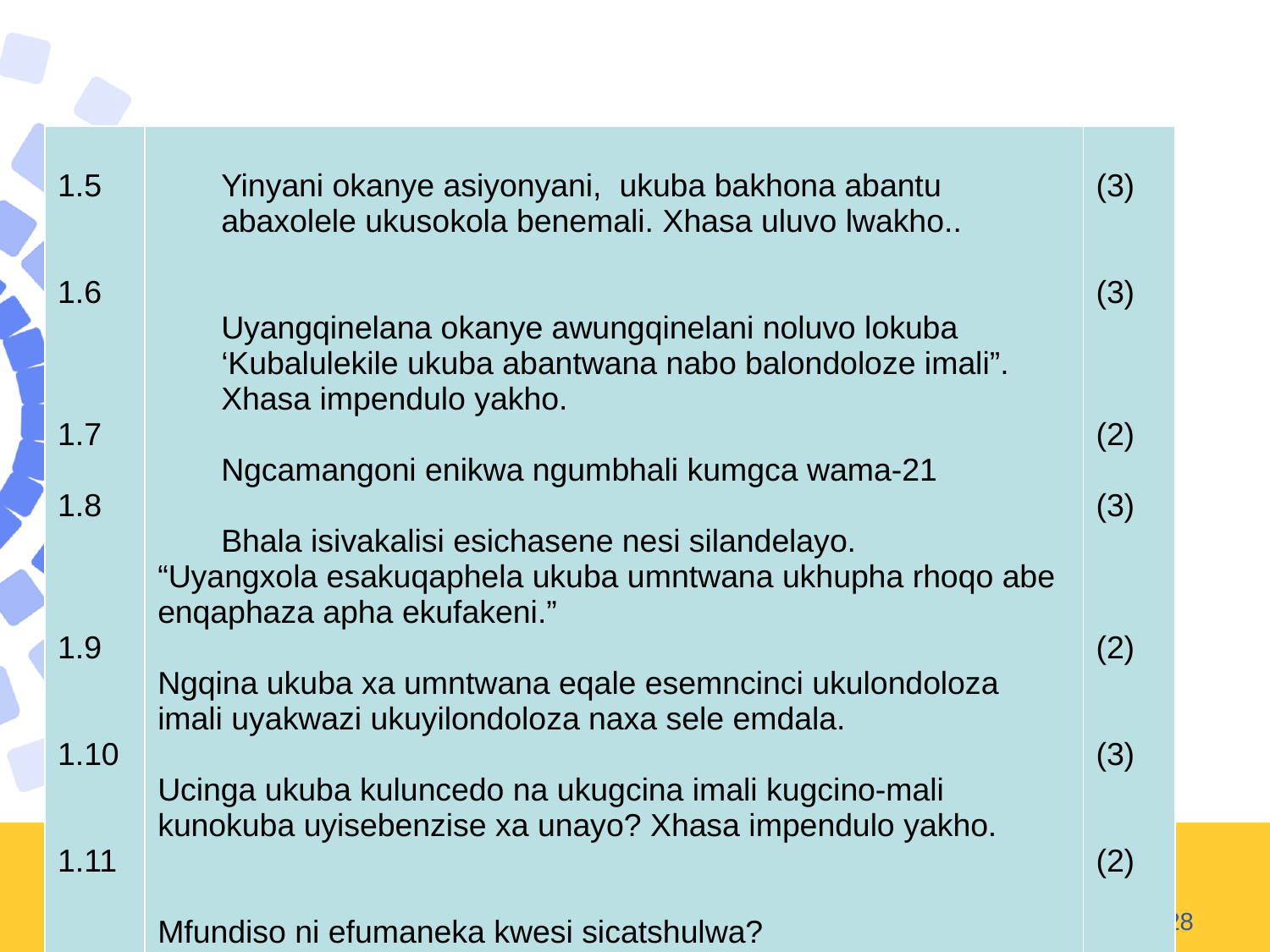

| 1.5 1.6 1.7 1.8 1.9 1.10 1.11 | Yinyani okanye asiyonyani, ukuba bakhona abantu abaxolele ukusokola benemali. Xhasa uluvo lwakho.. Uyangqinelana okanye awungqinelani noluvo lokuba ‘Kubalulekile ukuba abantwana nabo balondoloze imali”. Xhasa impendulo yakho. Ngcamangoni enikwa ngumbhali kumgca wama-21 Bhala isivakalisi esichasene nesi silandelayo. “Uyangxola esakuqaphela ukuba umntwana ukhupha rhoqo abe enqaphaza apha ekufakeni.” Ngqina ukuba xa umntwana eqale esemncinci ukulondoloza imali uyakwazi ukuyilondoloza naxa sele emdala. Ucinga ukuba kuluncedo na ukugcina imali kugcino-mali kunokuba uyisebenzise xa unayo? Xhasa impendulo yakho. Mfundiso ni efumaneka kwesi sicatshulwa? | (3) (3) (2) (3) (2) (3) (2) |
| --- | --- | --- |
28